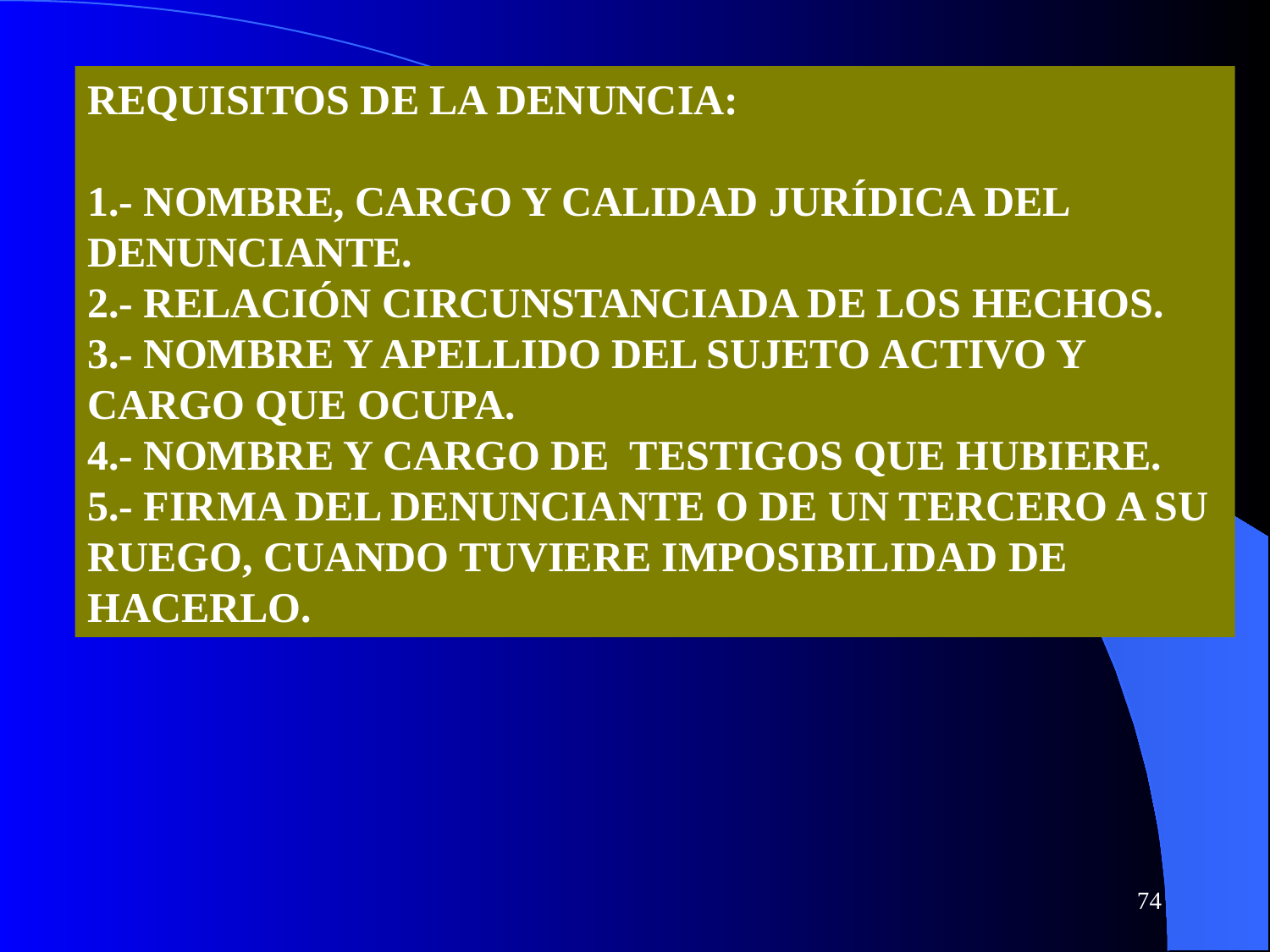

REQUISITOS DE LA DENUNCIA:

1.- NOMBRE, CARGO Y CALIDAD JURÍDICA DEL DENUNCIANTE.
2.- RELACIÓN CIRCUNSTANCIADA DE LOS HECHOS.
3.- NOMBRE Y APELLIDO DEL SUJETO ACTIVO Y CARGO QUE OCUPA.
4.- NOMBRE Y CARGO DE  TESTIGOS QUE HUBIERE.
5.- FIRMA DEL DENUNCIANTE O DE UN TERCERO A SU RUEGO, CUANDO TUVIERE IMPOSIBILIDAD DE HACERLO.
74